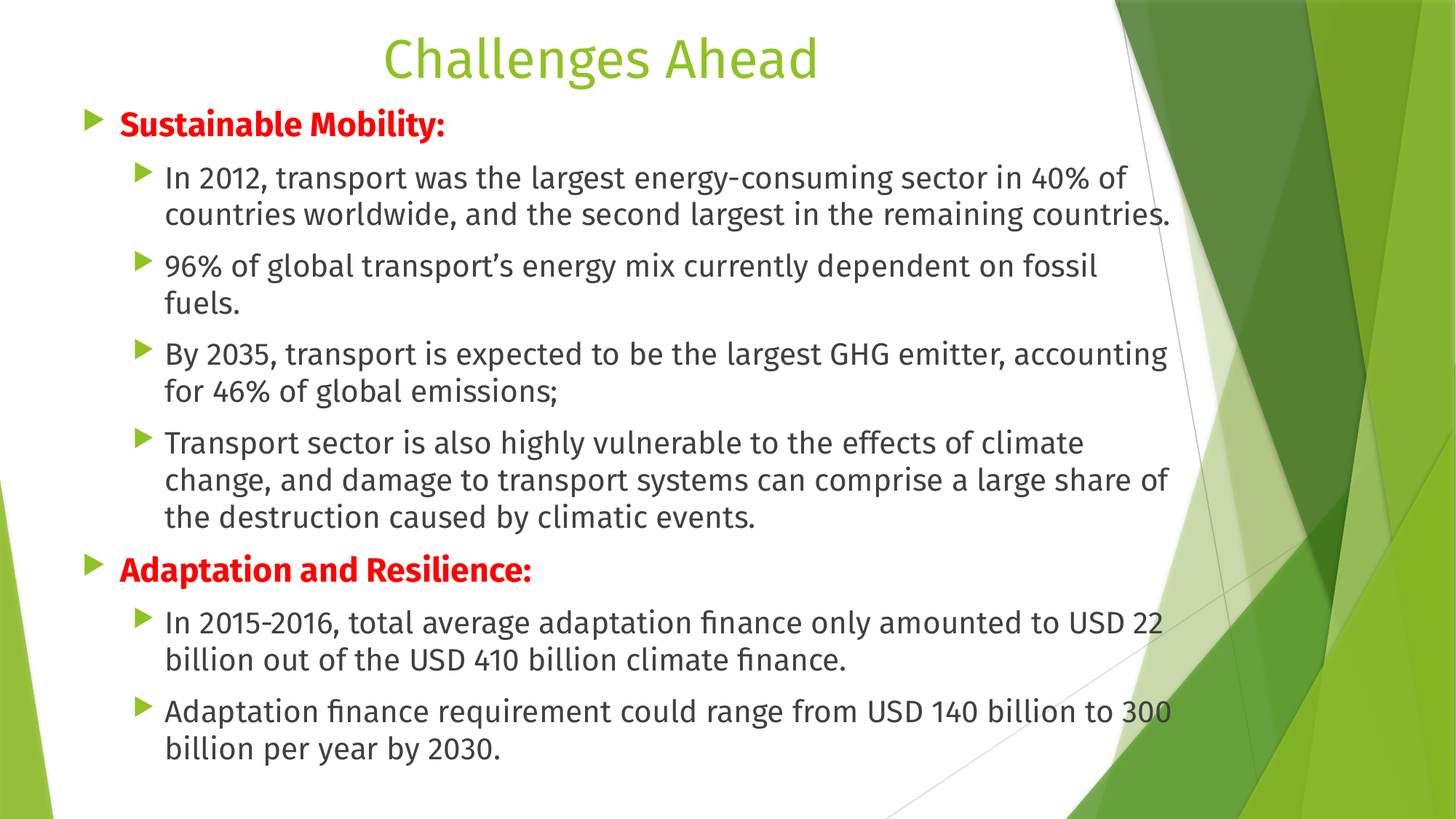

# Challenges Ahead
Sustainable Mobility:
In 2012, transport was the largest energy-consuming sector in 40% of countries worldwide, and the second largest in the remaining countries.
96% of global transport’s energy mix currently dependent on fossil fuels.
By 2035, transport is expected to be the largest GHG emitter, accounting for 46% of global emissions;
Transport sector is also highly vulnerable to the effects of climate change, and damage to transport systems can comprise a large share of the destruction caused by climatic events.
Adaptation and Resilience:
In 2015-2016, total average adaptation finance only amounted to USD 22 billion out of the USD 410 billion climate finance.
Adaptation finance requirement could range from USD 140 billion to 300 billion per year by 2030.